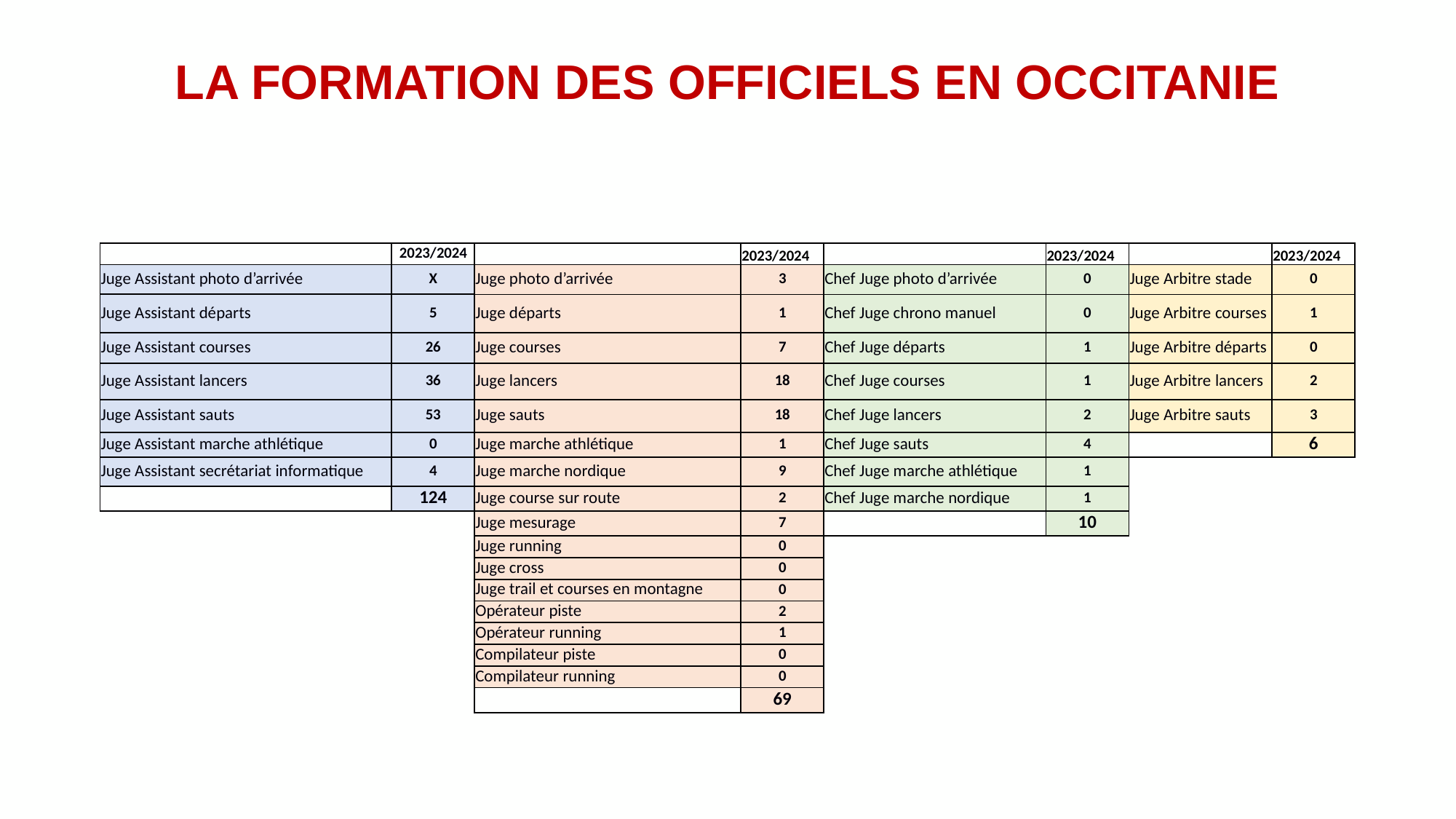

# LA FORMATION DES OFFICIELS EN OCCITANIE
|  | 2023/2024 |  | 2023/2024 |  | 2023/2024 |  | 2023/2024 |
| --- | --- | --- | --- | --- | --- | --- | --- |
| Juge Assistant photo d’arrivée | X | Juge photo d’arrivée | 3 | Chef Juge photo d’arrivée | 0 | Juge Arbitre stade | 0 |
| Juge Assistant départs | 5 | Juge départs | 1 | Chef Juge chrono manuel | 0 | Juge Arbitre courses | 1 |
| Juge Assistant courses | 26 | Juge courses | 7 | Chef Juge départs | 1 | Juge Arbitre départs | 0 |
| Juge Assistant lancers | 36 | Juge lancers | 18 | Chef Juge courses | 1 | Juge Arbitre lancers | 2 |
| Juge Assistant sauts | 53 | Juge sauts | 18 | Chef Juge lancers | 2 | Juge Arbitre sauts | 3 |
| Juge Assistant marche athlétique | 0 | Juge marche athlétique | 1 | Chef Juge sauts | 4 |  | 6 |
| Juge Assistant secrétariat informatique | 4 | Juge marche nordique | 9 | Chef Juge marche athlétique | 1 |  |  |
|  | 124 | Juge course sur route | 2 | Chef Juge marche nordique | 1 |  |  |
|  |  | Juge mesurage | 7 |  | 10 |  |  |
|  |  | Juge running | 0 |  |  |  |  |
|  |  | Juge cross | 0 |  |  |  |  |
|  |  | Juge trail et courses en montagne | 0 |  |  |  |  |
|  |  | Opérateur piste | 2 |  |  |  |  |
|  |  | Opérateur running | 1 |  |  |  |  |
|  |  | Compilateur piste | 0 |  |  |  |  |
|  |  | Compilateur running | 0 |  |  |  |  |
|  |  |  | 69 |  |  |  |  |